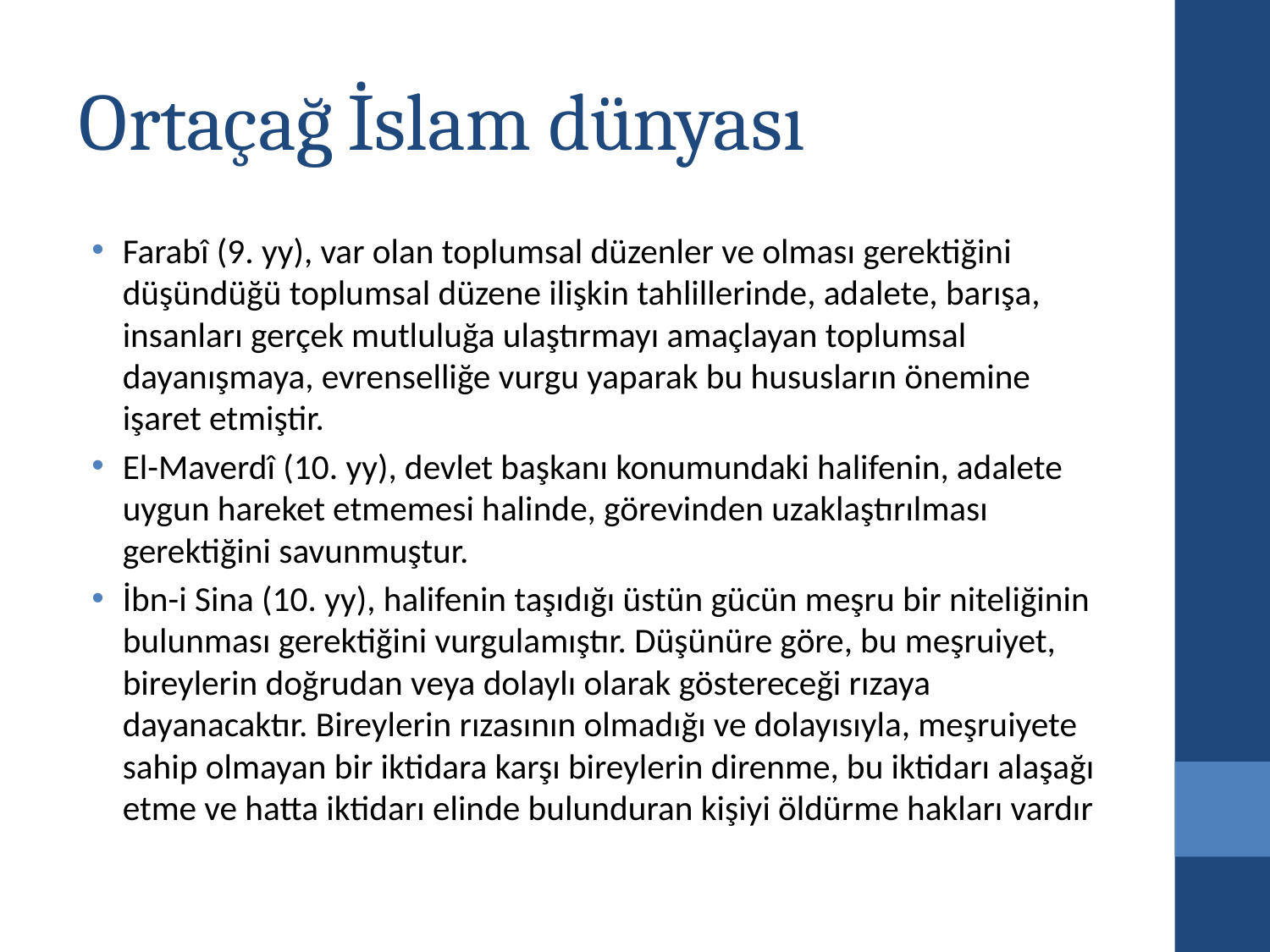

# Ortaçağ İslam dünyası
Farabî (9. yy), var olan toplumsal düzenler ve olması gerektiğini düşündüğü toplumsal düzene ilişkin tahlillerinde, adalete, barışa, insanları gerçek mutluluğa ulaştırmayı amaçlayan toplumsal dayanışmaya, evrenselliğe vurgu yaparak bu hususların önemine işaret etmiştir.
El-Maverdî (10. yy), devlet başkanı konumundaki halifenin, adalete uygun hareket etmemesi halinde, görevinden uzaklaştırılması gerektiğini savunmuştur.
İbn-i Sina (10. yy), halifenin taşıdığı üstün gücün meşru bir niteliğinin bulunması gerektiğini vurgulamıştır. Düşünüre göre, bu meşruiyet, bireylerin doğrudan veya dolaylı olarak göstereceği rızaya dayanacaktır. Bireylerin rızasının olmadığı ve dolayısıyla, meşruiyete sahip olmayan bir iktidara karşı bireylerin direnme, bu iktidarı alaşağı etme ve hatta iktidarı elinde bulunduran kişiyi öldürme hakları vardır